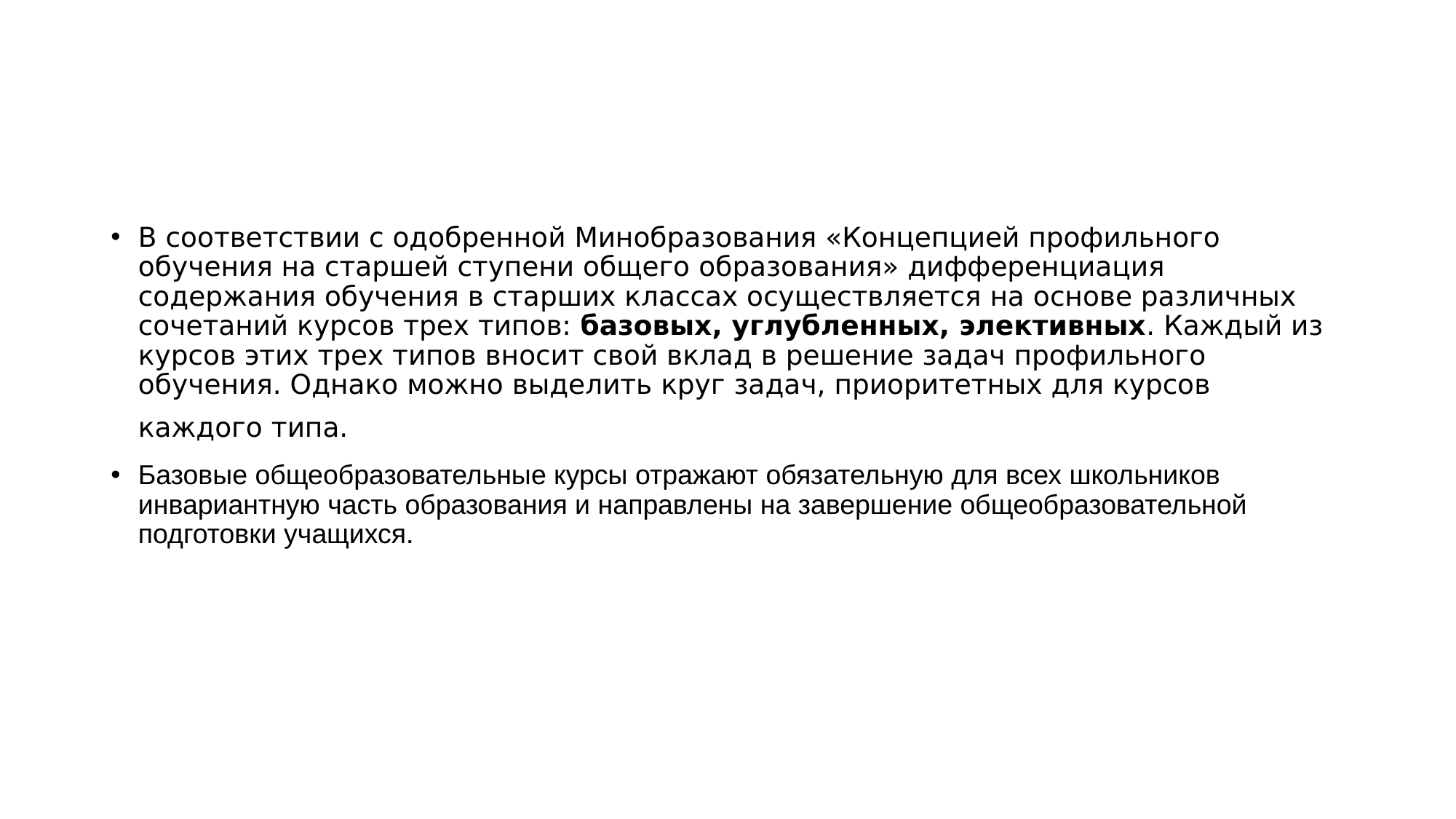

#
В соответствии с одобренной Минобразования «Концепцией профильного обучения на старшей ступени общего образования» дифференциация содержания обучения в старших классах осуществляется на основе различных сочетаний курсов трех типов: базовых, углубленных, элективных. Каждый из курсов этих трех типов вносит свой вклад в решение задач профильного обучения. Однако можно выделить круг задач, приоритетных для курсов каждого типа.
Базовые общеобразовательные курсы отражают обязательную для всех школьников инвариантную часть образования и направлены на завершение общеобразовательной подготовки учащихся.